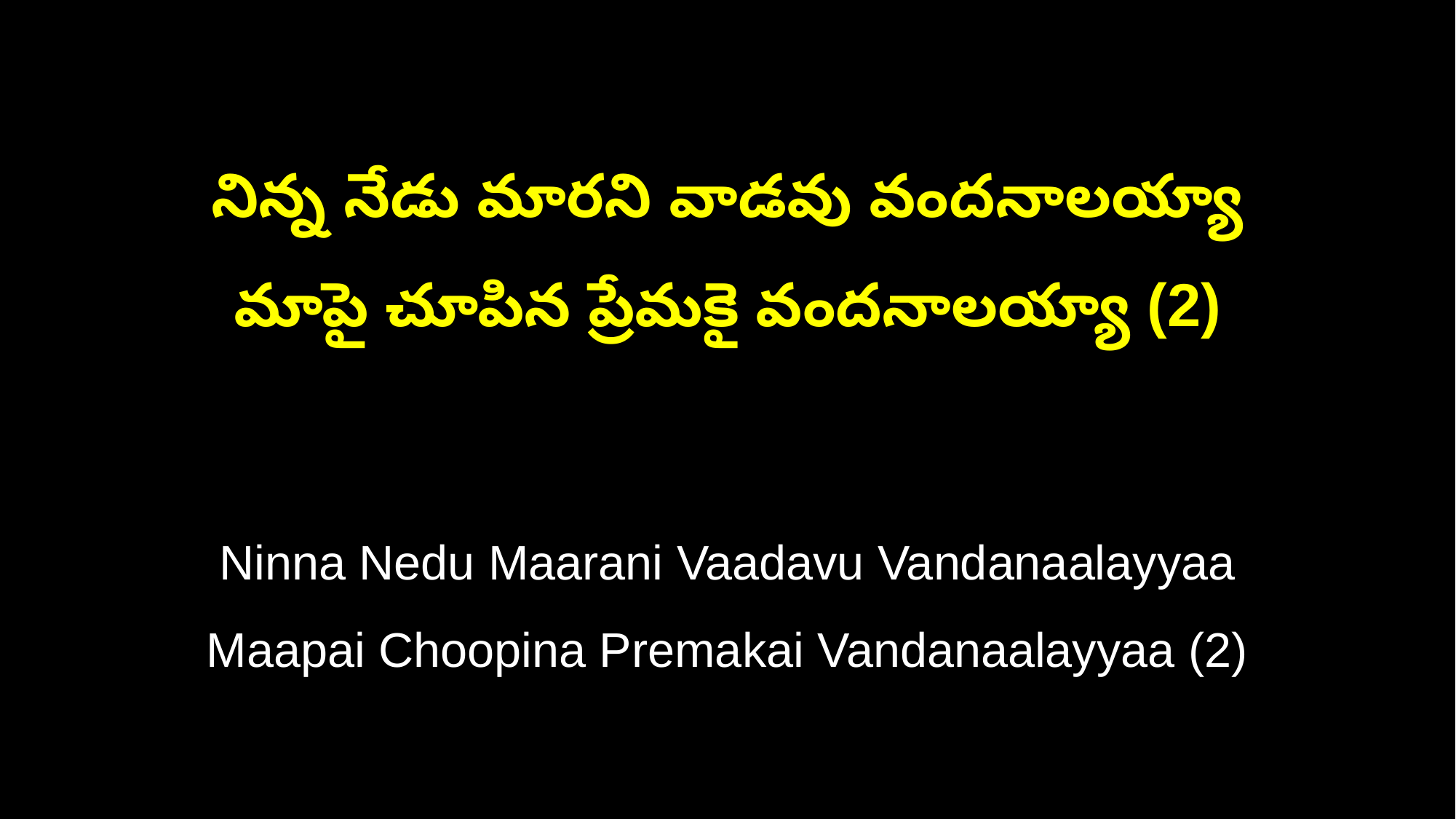

నిన్న నేడు మారని వాడవు వందనాలయ్యా
మాపై చూపిన ప్రేమకై వందనాలయ్యా (2)
Ninna Nedu Maarani Vaadavu Vandanaalayyaa
Maapai Choopina Premakai Vandanaalayyaa (2)